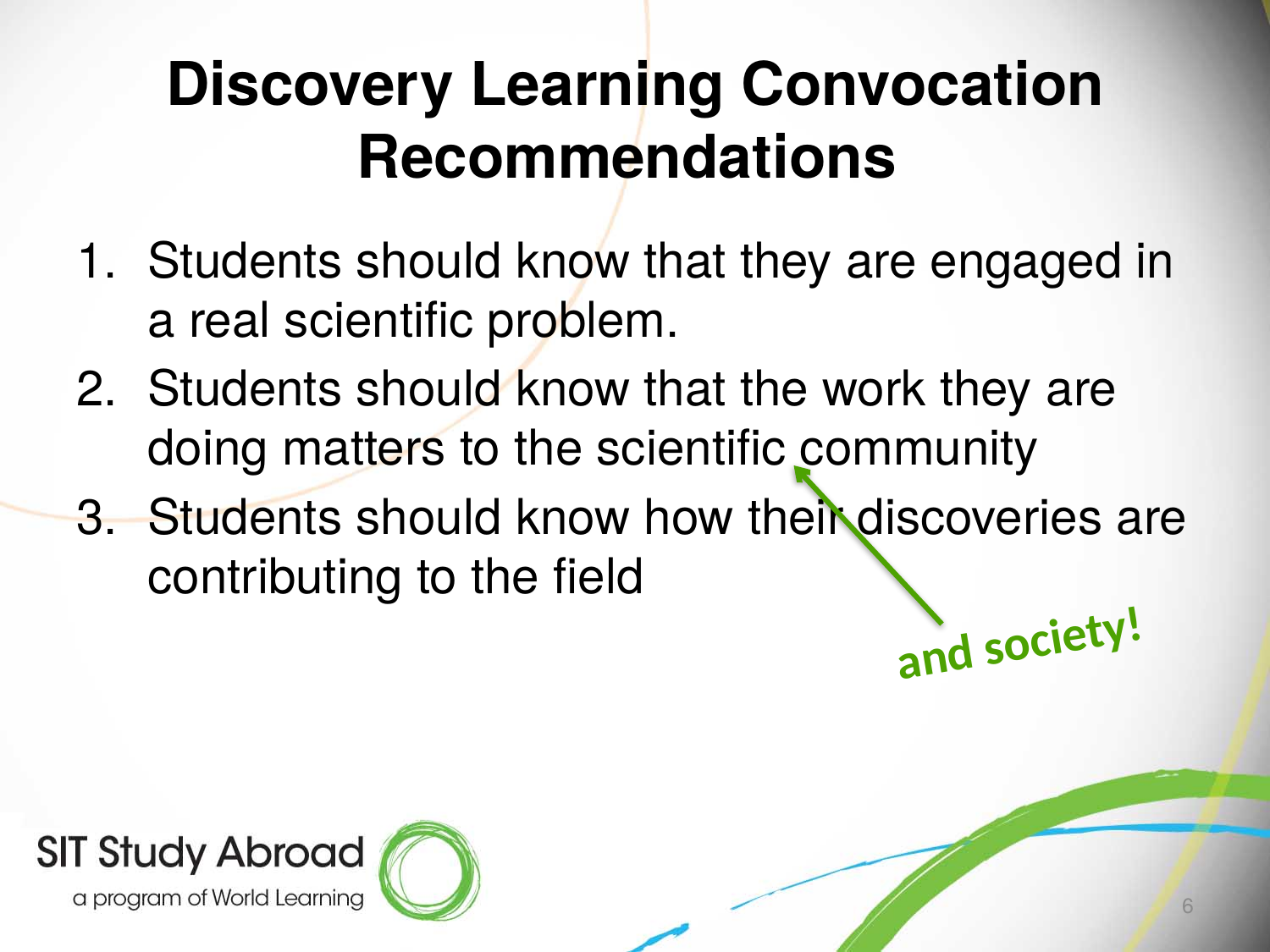

# Discovery Learning Convocation Recommendations
Students should know that they are engaged in a real scientific problem.
Students should know that the work they are doing matters to the scientific community
Students should know how their discoveries are contributing to the field
and society!
6